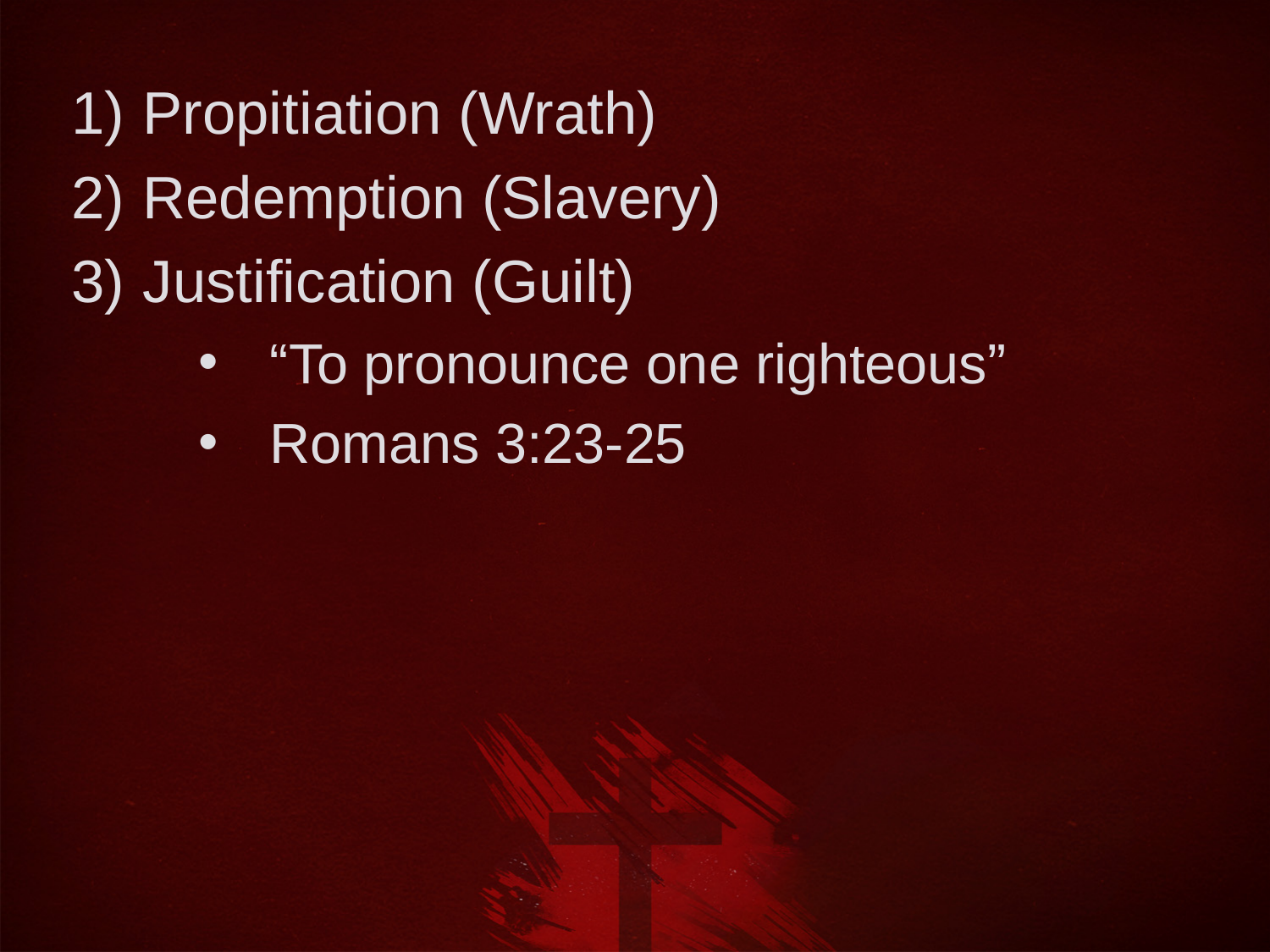

Propitiation (Wrath)
Redemption (Slavery)
Justification (Guilt)
“To pronounce one righteous”
Romans 3:23-25